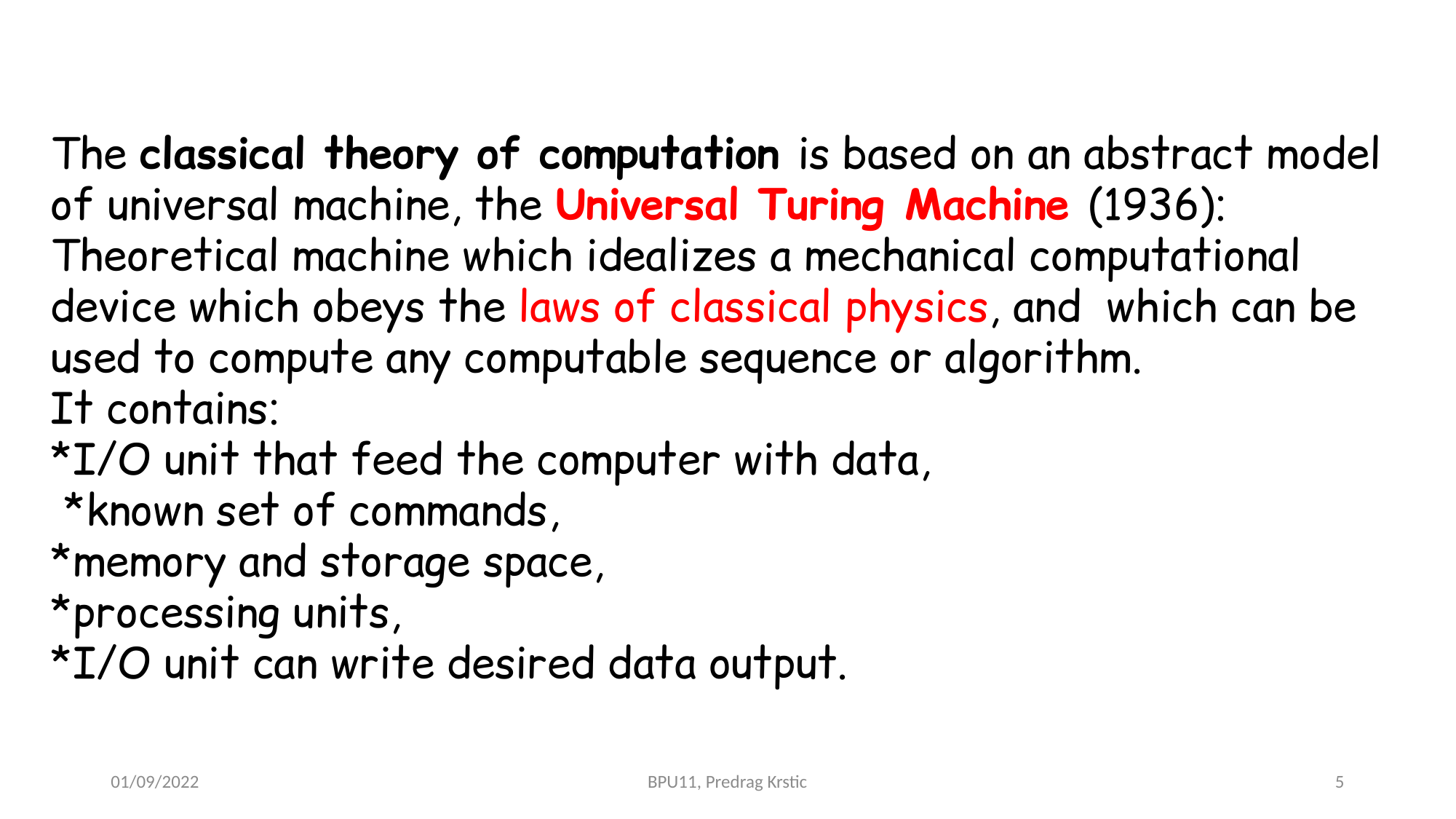

The classical theory of computation is based on an abstract model of universal machine, the Universal Turing Machine (1936):
Theoretical machine which idealizes a mechanical computational device which obeys the laws of classical physics, and  which can be used to compute any computable sequence or algorithm.
It contains:
*I/O unit that feed the computer with data,
 *known set of commands,
*memory and storage space,
*processing units,
*I/O unit can write desired data output.
01/09/2022
BPU11, Predrag Krstic
5